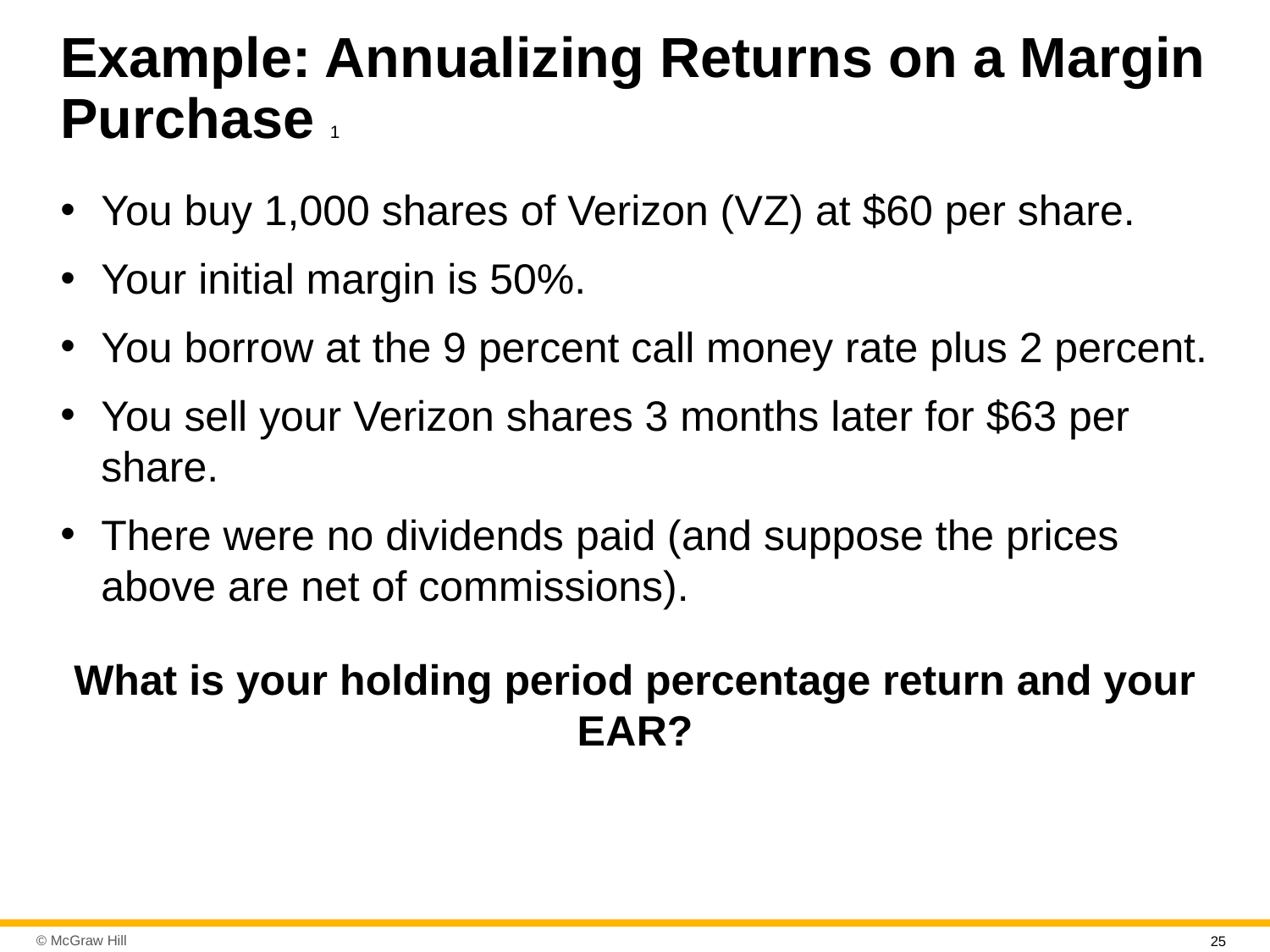

# Example: Annualizing Returns on a Margin Purchase 1
You buy 1,000 shares of Verizon (V Z) at $60 per share.
Your initial margin is 50%.
You borrow at the 9 percent call money rate plus 2 percent.
You sell your Verizon shares 3 months later for $63 per share.
There were no dividends paid (and suppose the prices above are net of commissions).
What is your holding period percentage return and your E A R?
25